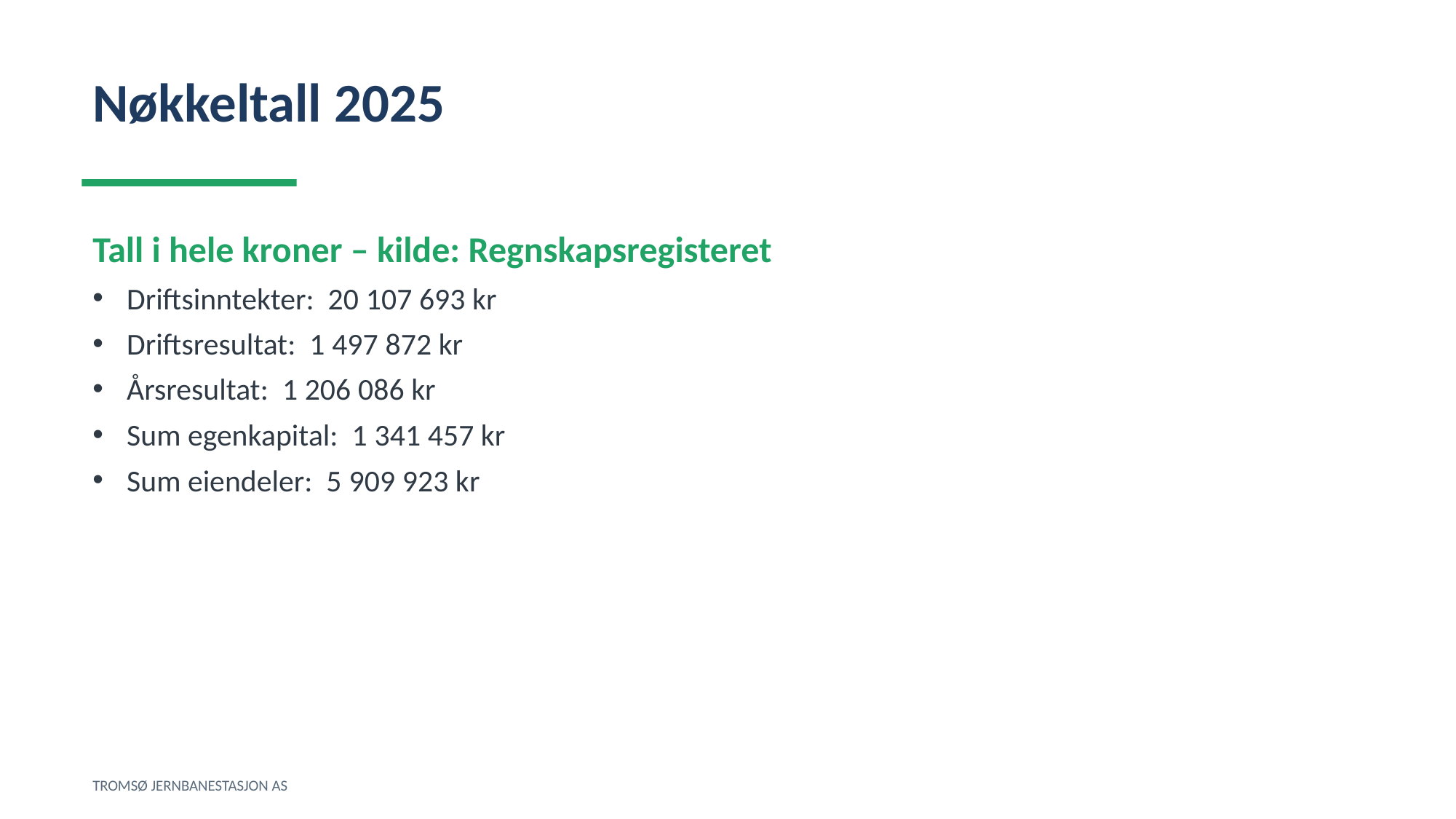

Nøkkeltall 2025

Tall i hele kroner – kilde: Regnskapsregisteret
Driftsinntekter:  20 107 693 kr
Driftsresultat:  1 497 872 kr
Årsresultat:  1 206 086 kr
Sum egenkapital:  1 341 457 kr
Sum eiendeler:  5 909 923 kr
TROMSØ JERNBANESTASJON AS